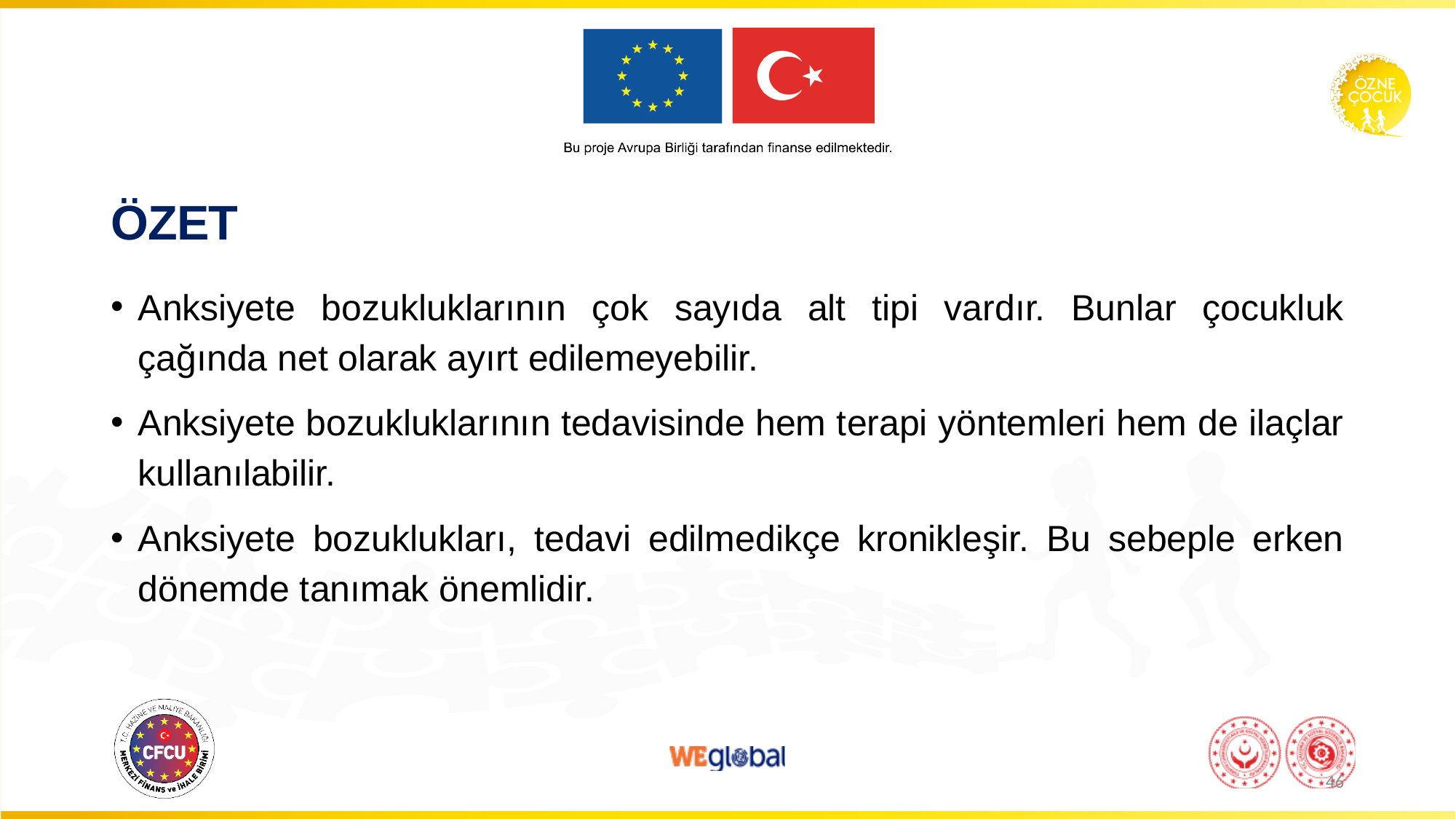

# ÖZET
Anksiyete bozukluklarının çok sayıda alt tipi vardır. Bunlar çocukluk çağında net olarak ayırt edilemeyebilir.
Anksiyete bozukluklarının tedavisinde hem terapi yöntemleri hem de ilaçlar kullanılabilir.
Anksiyete bozuklukları, tedavi edilmedikçe kronikleşir. Bu sebeple erken dönemde tanımak önemlidir.

46